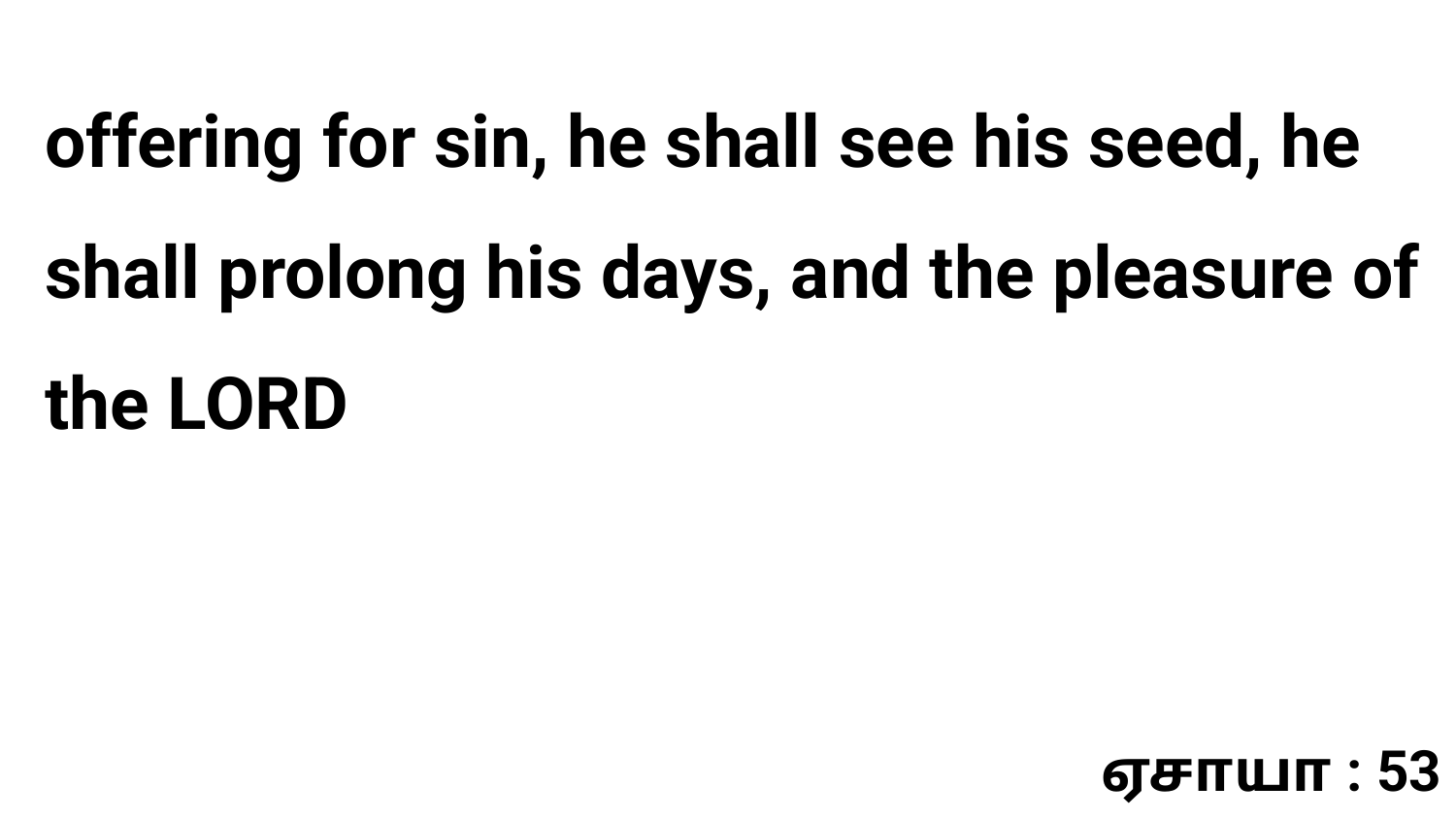

offering for sin, he shall see his seed, he shall prolong his days, and the pleasure of the LORD
ஏசாயா : 53